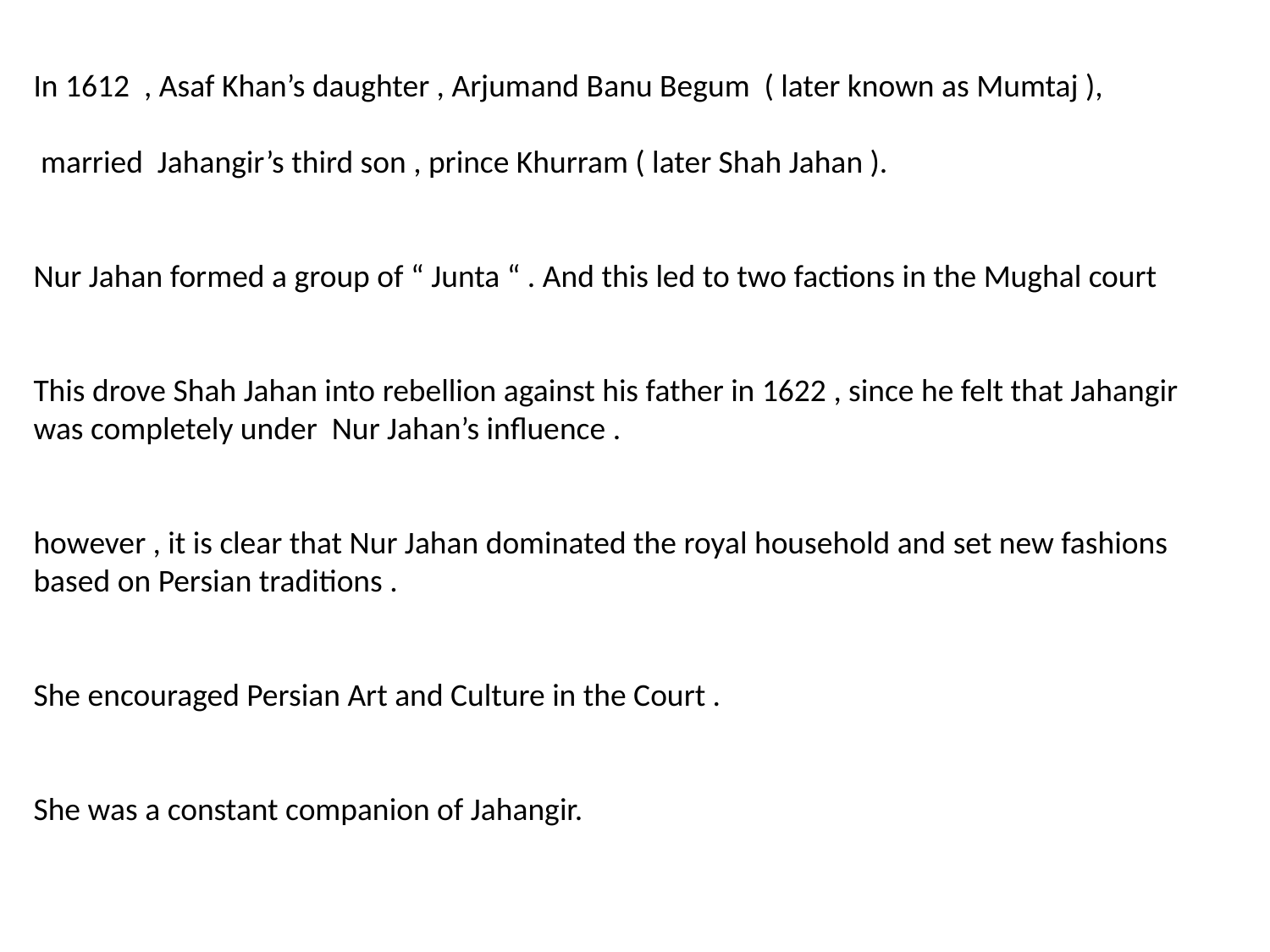

In 1612  , Asaf Khan’s daughter , Arjumand Banu Begum  ( later known as Mumtaj ),

 married  Jahangir’s third son , prince Khurram ( later Shah Jahan ).

Nur Jahan formed a group of “ Junta “ . And this led to two factions in the Mughal court

This drove Shah Jahan into rebellion against his father in 1622 , since he felt that Jahangir was completely under  Nur Jahan’s influence .

however , it is clear that Nur Jahan dominated the royal household and set new fashions based on Persian traditions .

She encouraged Persian Art and Culture in the Court .

She was a constant companion of Jahangir.